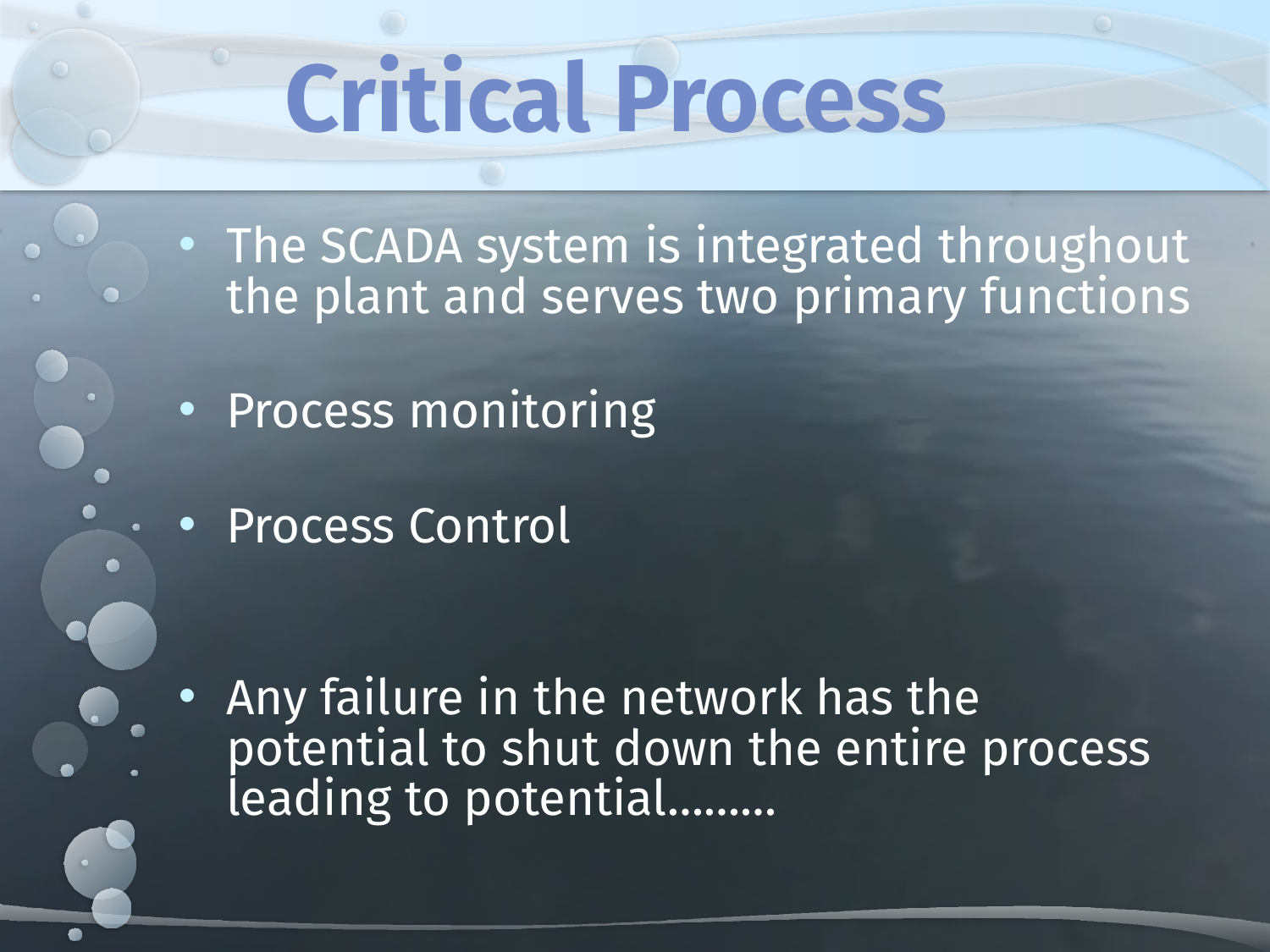

Critical Process
The SCADA system is integrated throughout the plant and serves two primary functions

Process monitoring

Process Control

Any failure in the network has the potential to shut down the entire process leading to potential………